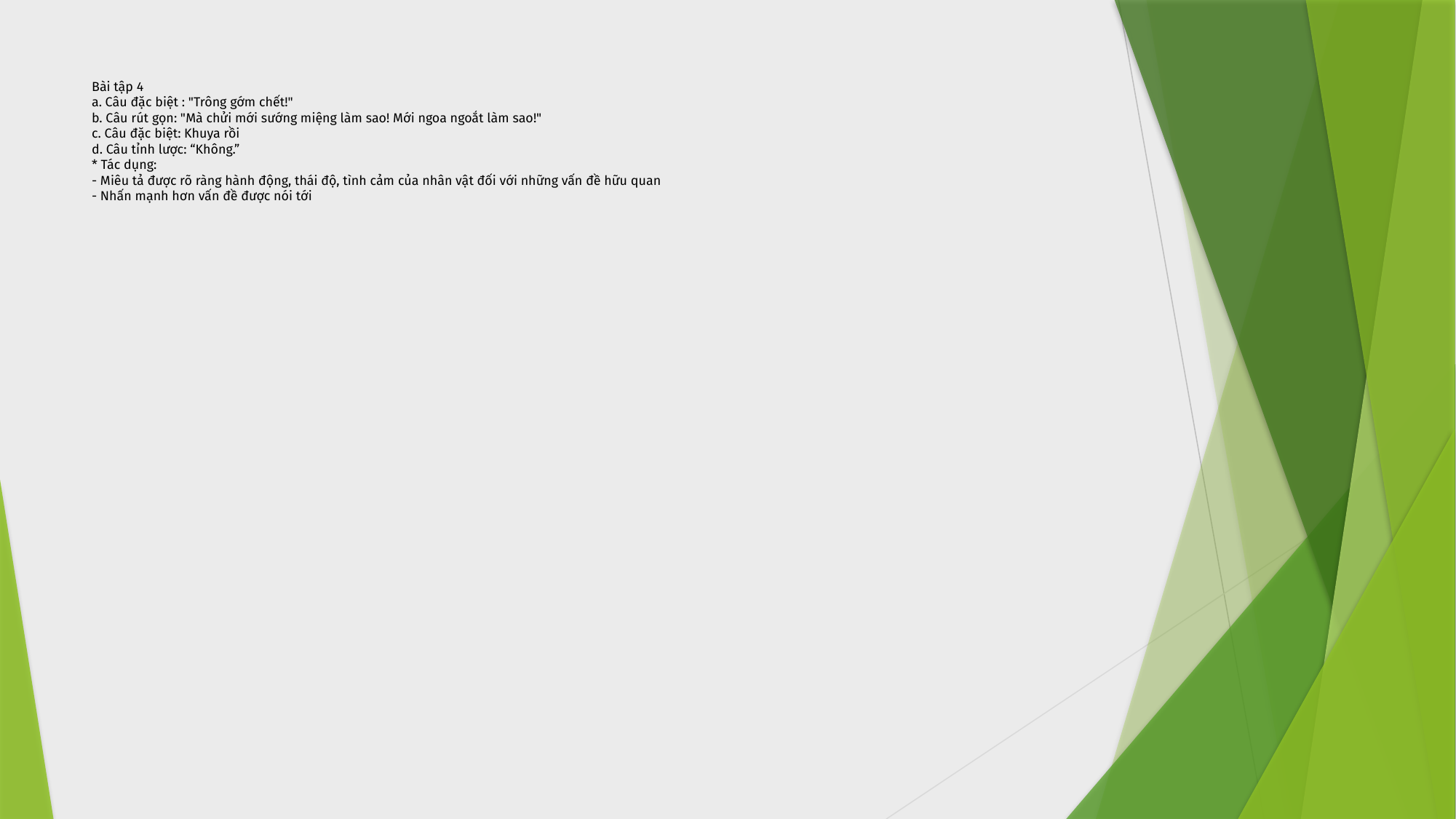

# Bài tập 4 a. Câu đặc biệt : "Trông gớm chết!" b. Câu rút gọn: "Mà chửi mới sướng miệng làm sao! Mới ngoa ngoắt làm sao!" c. Câu đặc biệt: Khuya rồi d. Câu tỉnh lược: “Không.” * Tác dụng: - Miêu tả được rõ ràng hành động, thái độ, tình cảm của nhân vật đối với những vấn đề hữu quan - Nhấn mạnh hơn vấn đề được nói tới